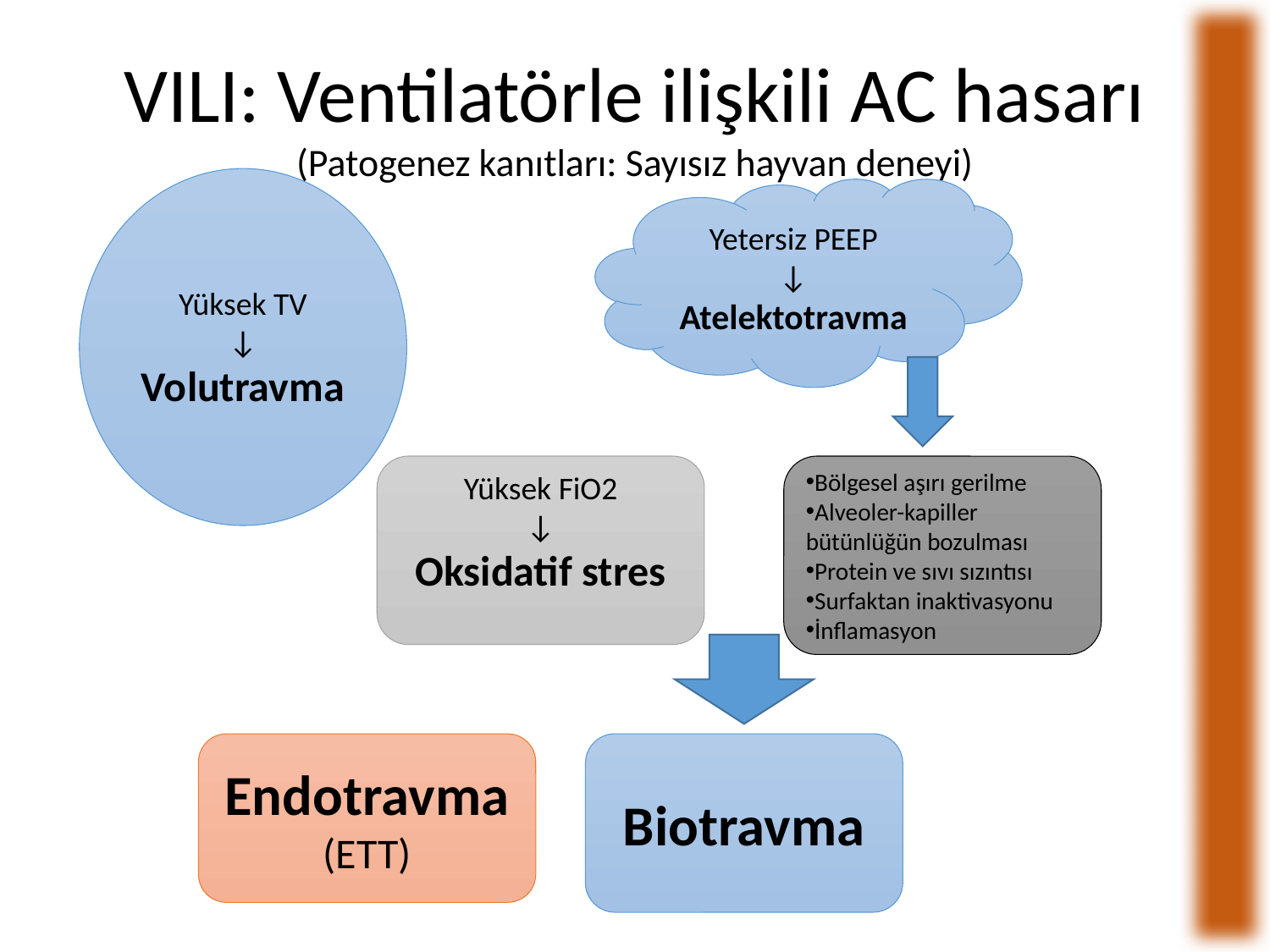

VILI: Ventilatörle ilişkili AC hasarı
(Patogenez kanıtları: Sayısız hayvan deneyi)
Yüksek TV
↓
Volutravma
Yetersiz PEEP
↓
Atelektotravma

Yüksek FiO2
↓
Oksidatif stres

Bölgesel aşırı gerilme
Alveoler-kapiller bütünlüğün bozulması
Protein ve sıvı sızıntısı
Surfaktan inaktivasyonu
İnflamasyon

Endotravma
(ETT)
Biotravma